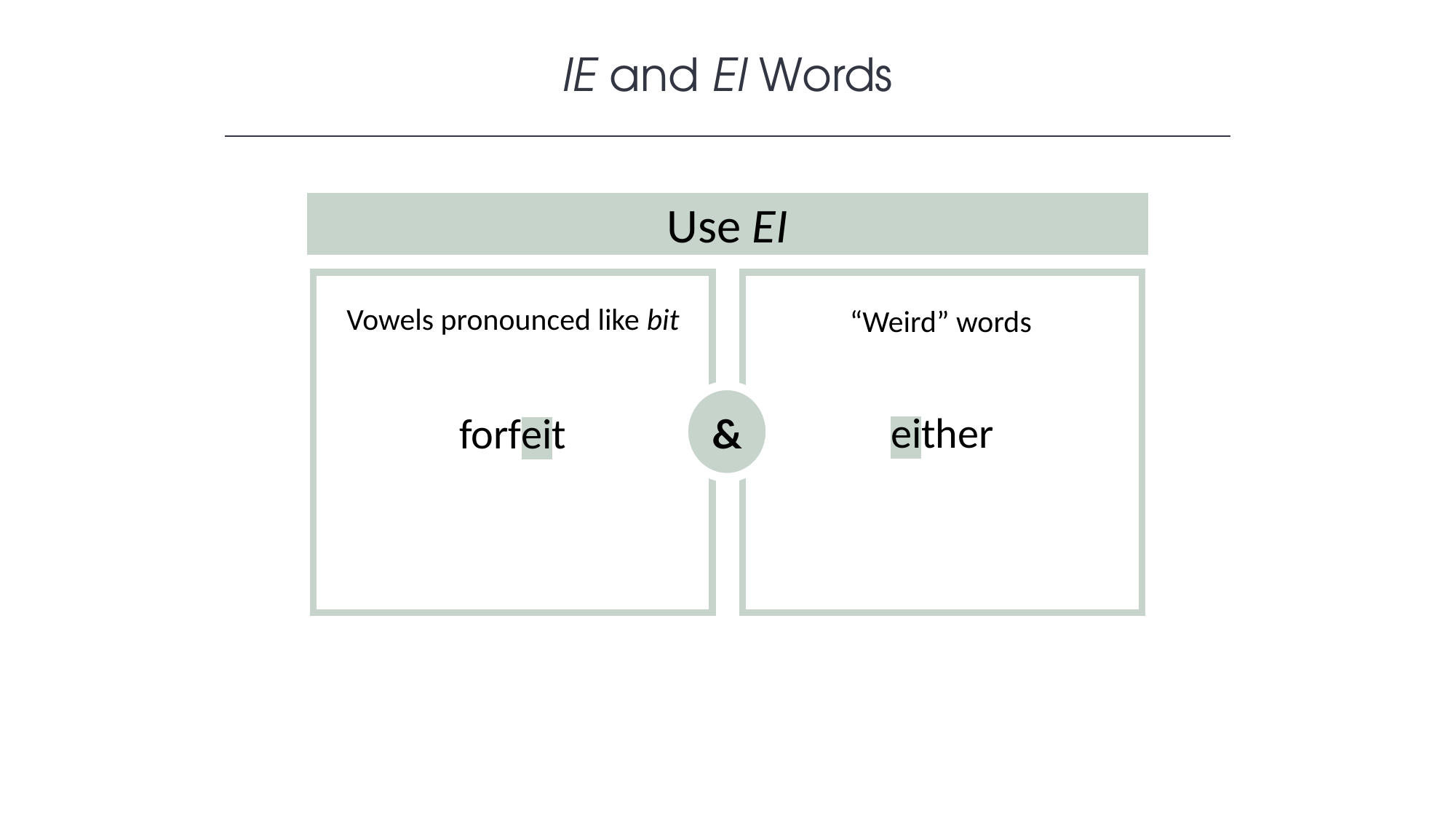

IE and EI Words
Use EI

Vowels pronounced like bit

“Weird” words
&
either
forfeit